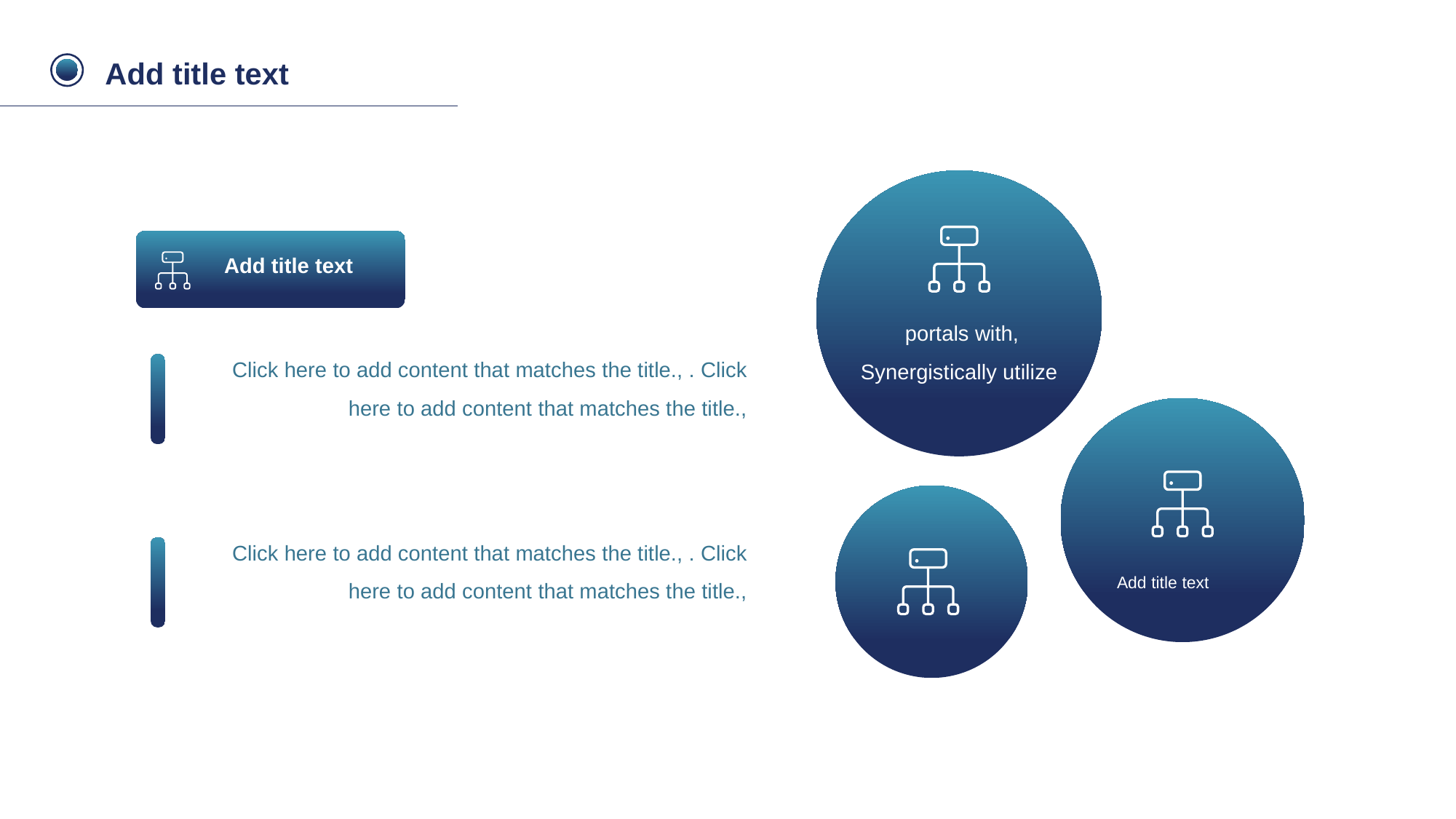

Add title text

Add title text

 portals with, Synergistically utilize
Click here to add content that matches the title., . Click here to add content that matches the title.,

Click here to add content that matches the title., . Click here to add content that matches the title.,

Add title text